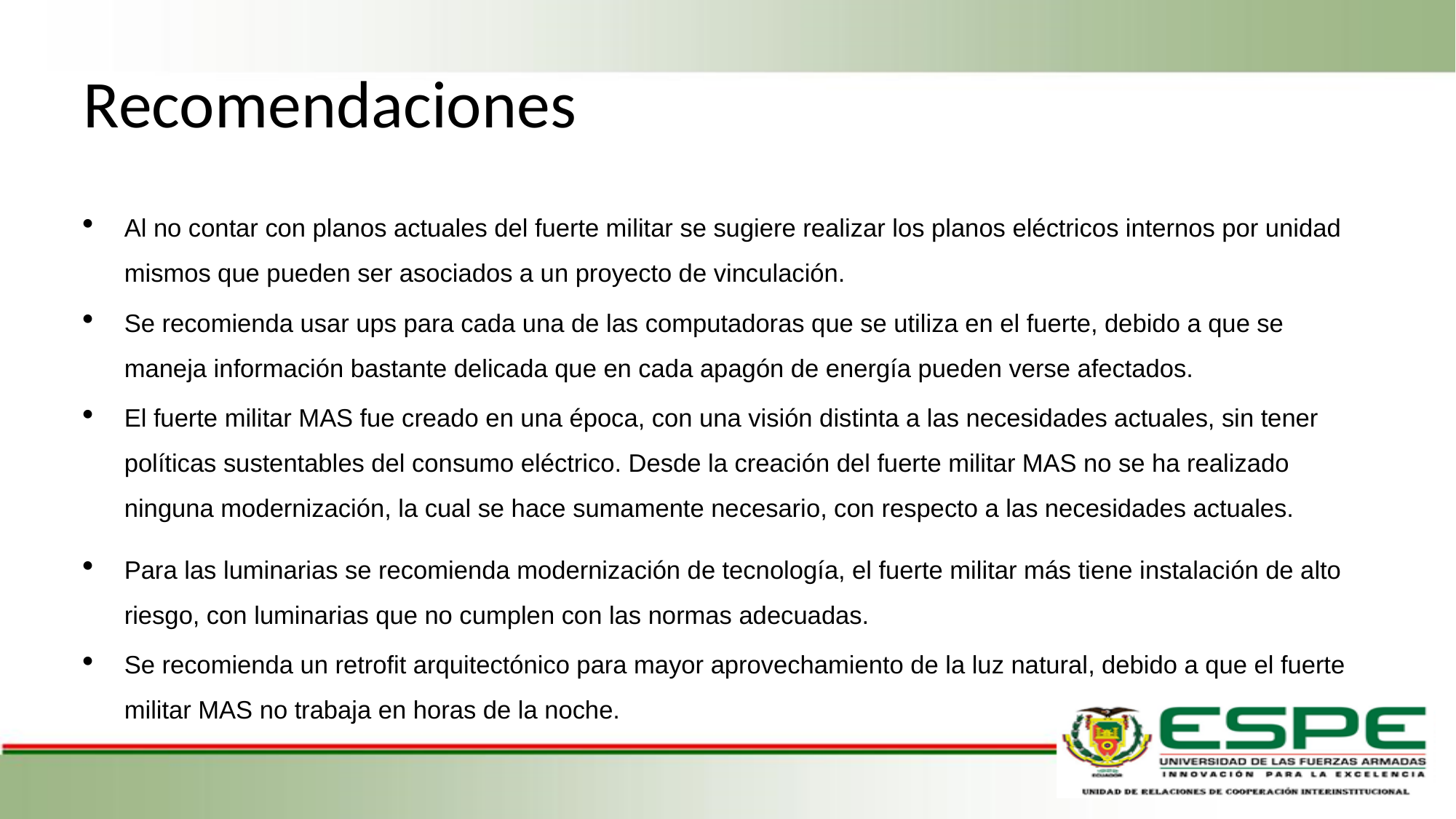

# Recomendaciones
Al no contar con planos actuales del fuerte militar se sugiere realizar los planos eléctricos internos por unidad mismos que pueden ser asociados a un proyecto de vinculación.
Se recomienda usar ups para cada una de las computadoras que se utiliza en el fuerte, debido a que se maneja información bastante delicada que en cada apagón de energía pueden verse afectados.
El fuerte militar MAS fue creado en una época, con una visión distinta a las necesidades actuales, sin tener políticas sustentables del consumo eléctrico. Desde la creación del fuerte militar MAS no se ha realizado ninguna modernización, la cual se hace sumamente necesario, con respecto a las necesidades actuales.
Para las luminarias se recomienda modernización de tecnología, el fuerte militar más tiene instalación de alto riesgo, con luminarias que no cumplen con las normas adecuadas.
Se recomienda un retrofit arquitectónico para mayor aprovechamiento de la luz natural, debido a que el fuerte militar MAS no trabaja en horas de la noche.